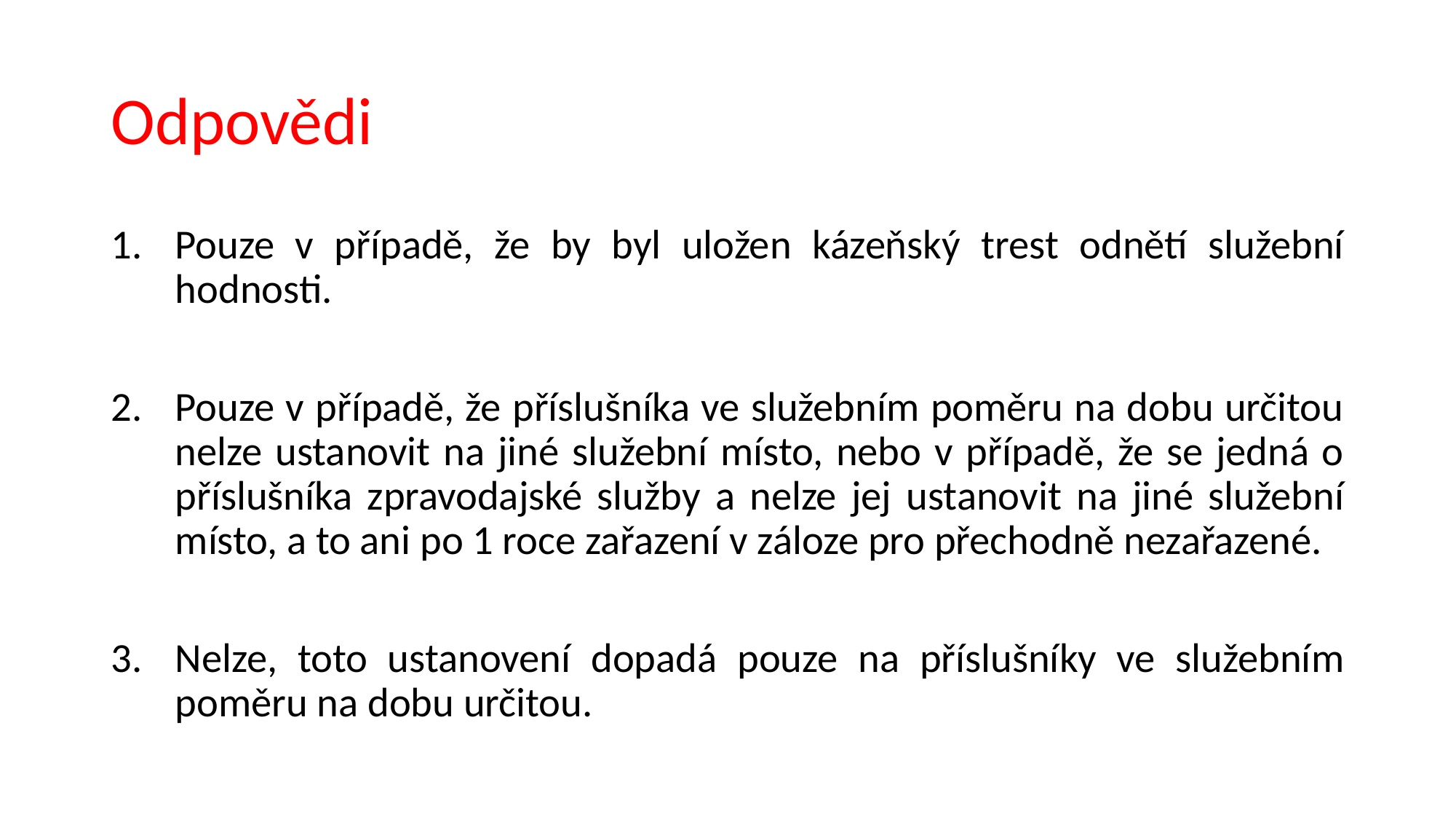

# Odpovědi
Pouze v případě, že by byl uložen kázeňský trest odnětí služební hodnosti.

Pouze v případě, že příslušníka ve služebním poměru na dobu určitou nelze ustanovit na jiné služební místo, nebo v případě, že se jedná o příslušníka zpravodajské služby a nelze jej ustanovit na jiné služební místo, a to ani po 1 roce zařazení v záloze pro přechodně nezařazené.

Nelze, toto ustanovení dopadá pouze na příslušníky ve služebním poměru na dobu určitou.